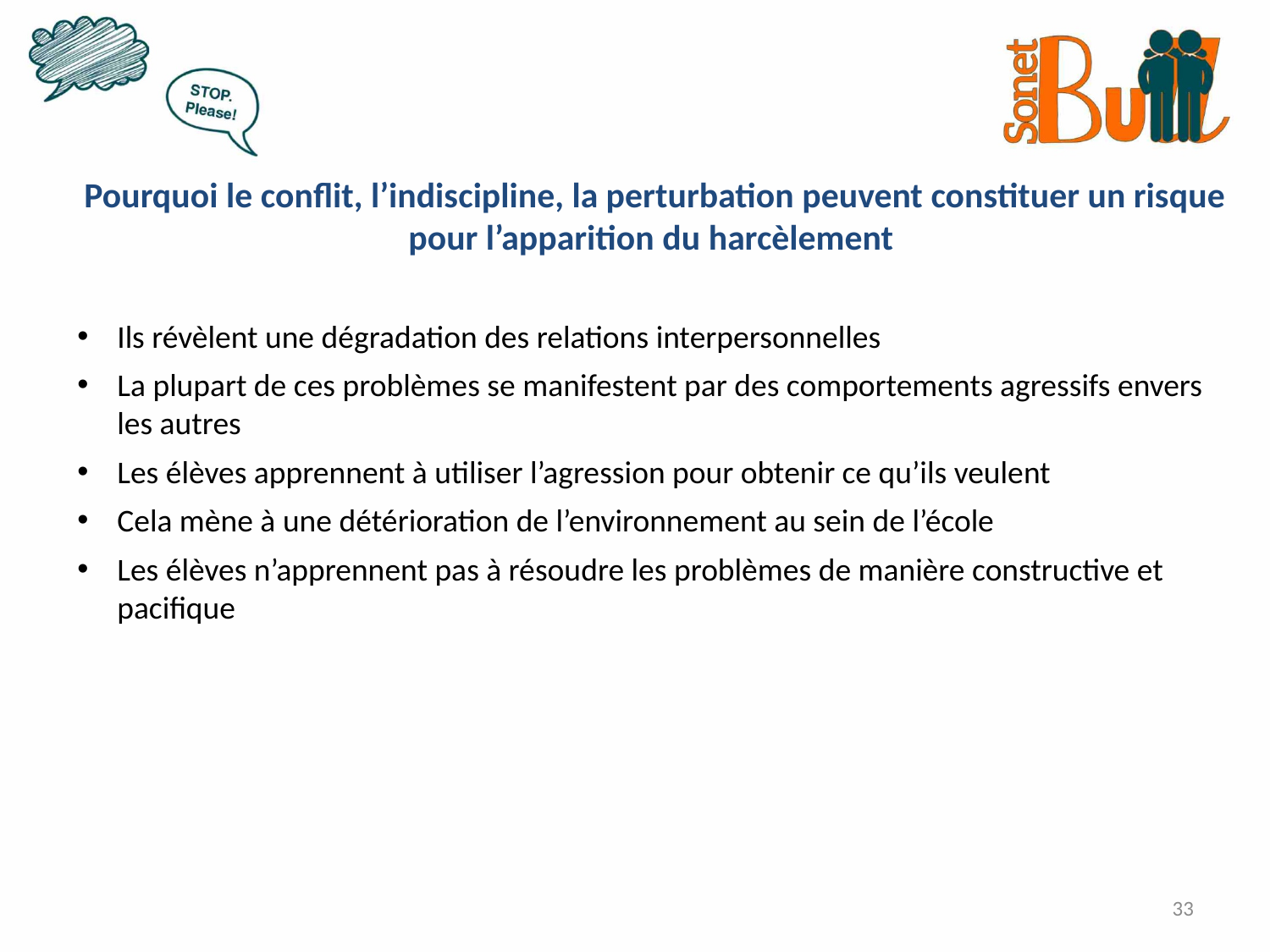

Pourquoi le conflit, l’indiscipline, la perturbation peuvent constituer un risque pour l’apparition du harcèlement

Ils révèlent une dégradation des relations interpersonnelles
La plupart de ces problèmes se manifestent par des comportements agressifs envers les autres
Les élèves apprennent à utiliser l’agression pour obtenir ce qu’ils veulent
Cela mène à une détérioration de l’environnement au sein de l’école
Les élèves n’apprennent pas à résoudre les problèmes de manière constructive et pacifique

33